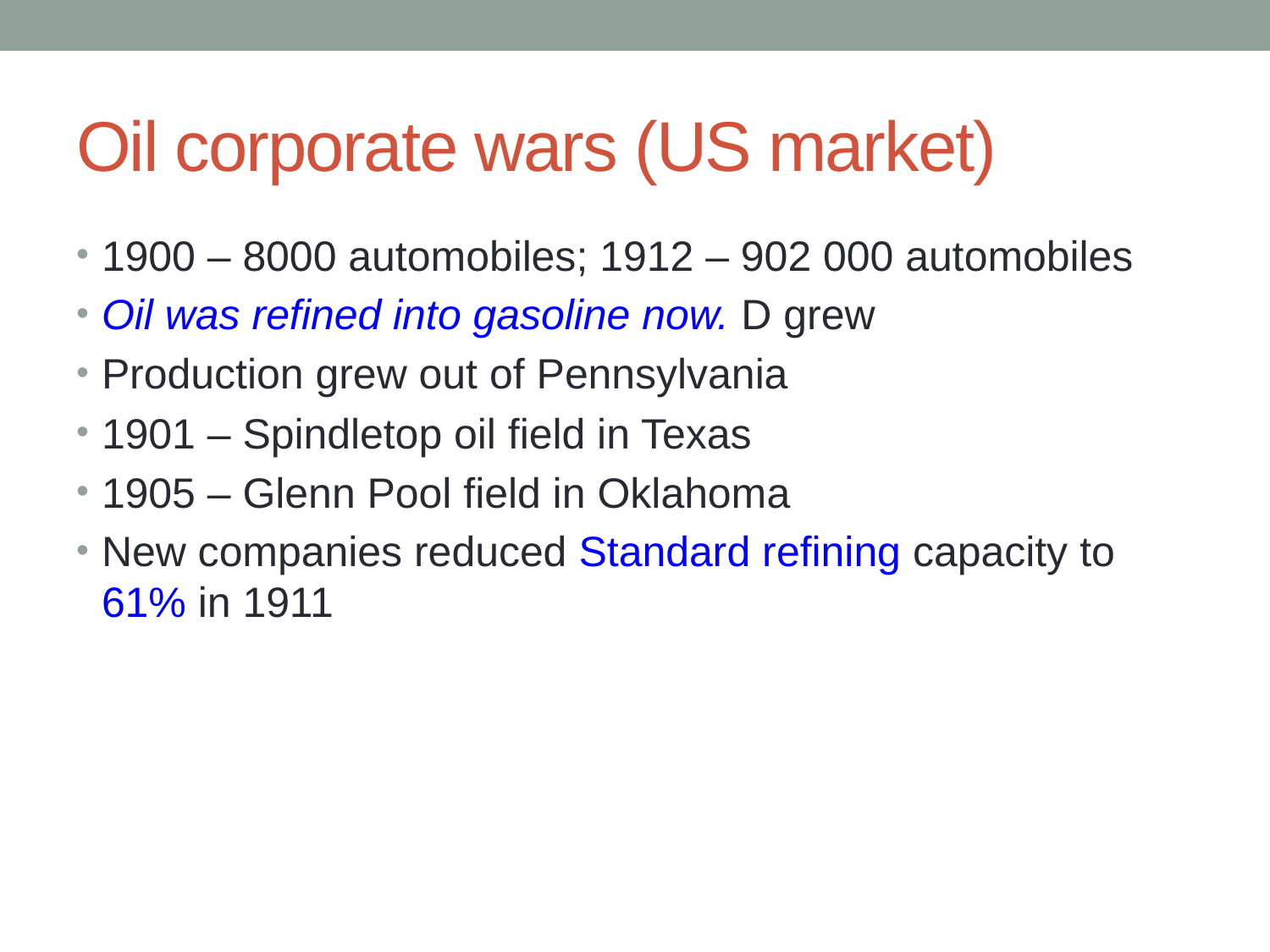

# Oil corporate wars (US market)
1900 – 8000 automobiles; 1912 – 902 000 automobiles
Oil was refined into gasoline now. D grew
Production grew out of Pennsylvania
1901 – Spindletop oil field in Texas
1905 – Glenn Pool field in Oklahoma
New companies reduced Standard refining capacity to 61% in 1911